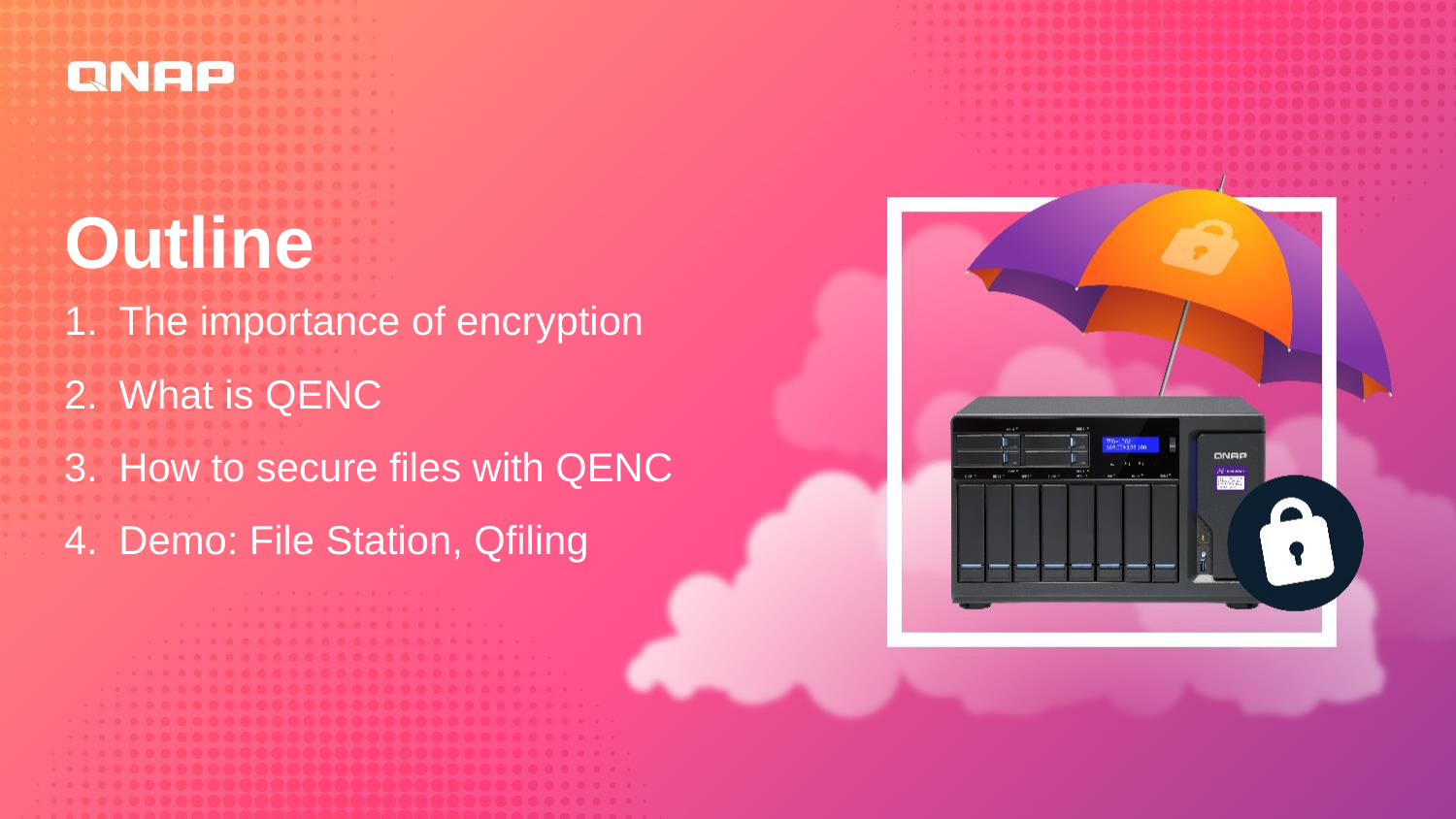

# Outline
The importance of encryption
What is QENC
How to secure files with QENC
Demo: File Station, Qfiling